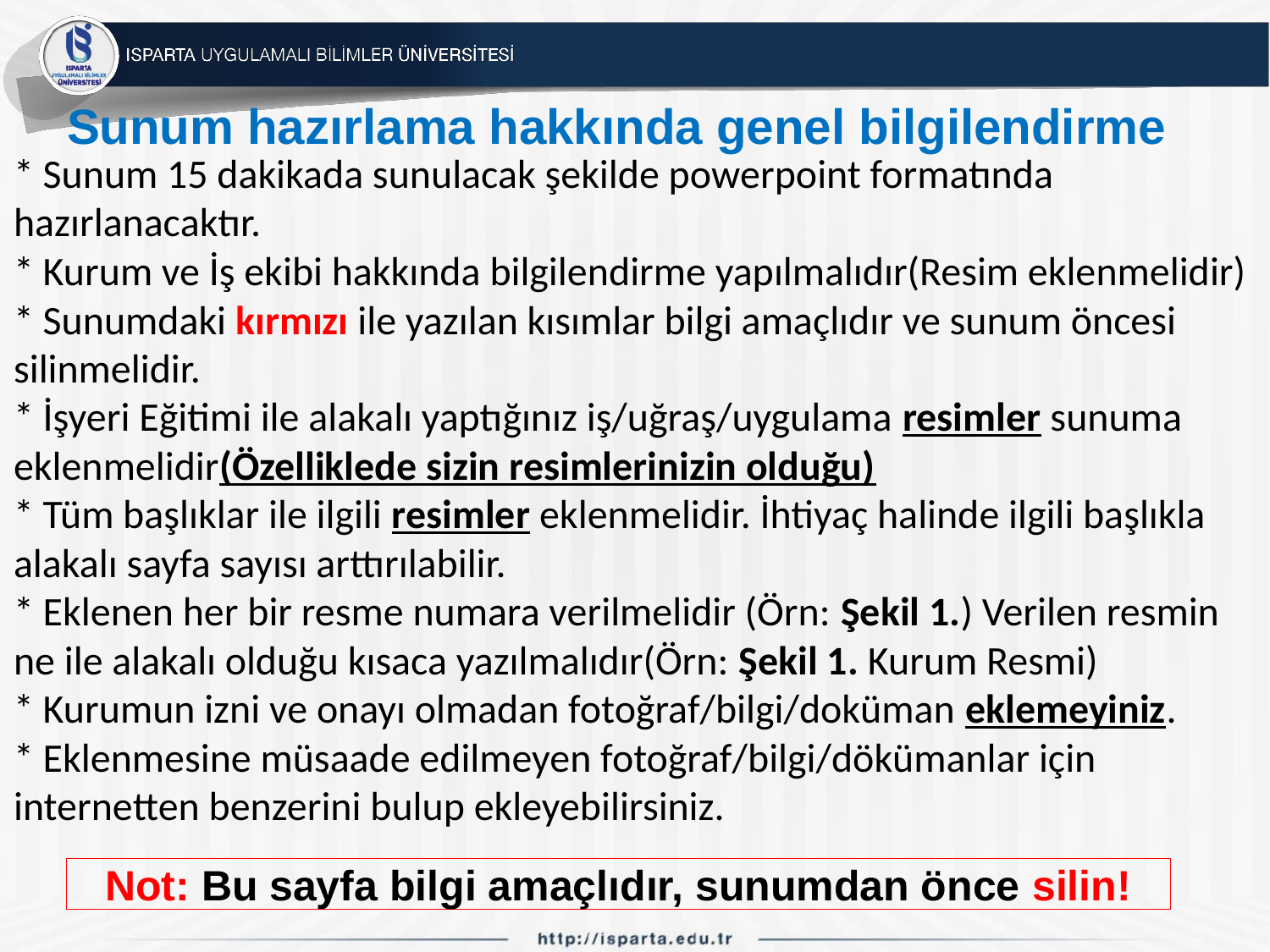

# Sunum hazırlama hakkında genel bilgilendirme
* Sunum 15 dakikada sunulacak şekilde powerpoint formatında hazırlanacaktır.
* Kurum ve İş ekibi hakkında bilgilendirme yapılmalıdır(Resim eklenmelidir)
* Sunumdaki kırmızı ile yazılan kısımlar bilgi amaçlıdır ve sunum öncesi silinmelidir.
* İşyeri Eğitimi ile alakalı yaptığınız iş/uğraş/uygulama resimler sunuma eklenmelidir(Özelliklede sizin resimlerinizin olduğu)
* Tüm başlıklar ile ilgili resimler eklenmelidir. İhtiyaç halinde ilgili başlıkla alakalı sayfa sayısı arttırılabilir.
* Eklenen her bir resme numara verilmelidir (Örn: Şekil 1.) Verilen resmin ne ile alakalı olduğu kısaca yazılmalıdır(Örn: Şekil 1. Kurum Resmi)
* Kurumun izni ve onayı olmadan fotoğraf/bilgi/doküman eklemeyiniz.
* Eklenmesine müsaade edilmeyen fotoğraf/bilgi/dökümanlar için internetten benzerini bulup ekleyebilirsiniz.
Not: Bu sayfa bilgi amaçlıdır, sunumdan önce silin!